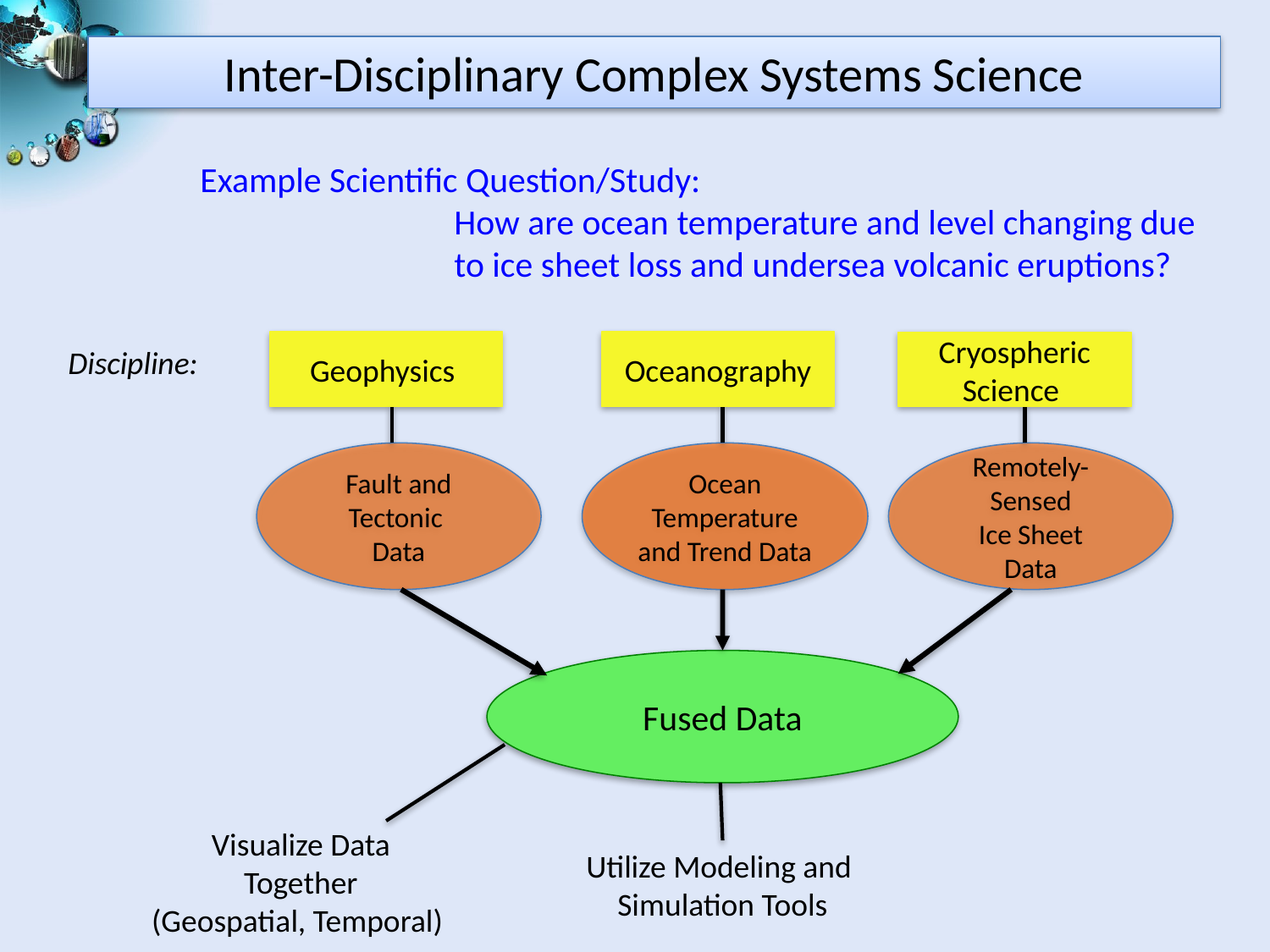

Inter-Disciplinary Complex Systems Science

Example Scientific Question/Study:
		How are ocean temperature and level changing due
		to ice sheet loss and undersea volcanic eruptions?
Geophysics
Oceanography
Cryospheric
Science
Discipline:
Fault and Tectonic
Data
Ocean
Temperature and Trend Data
Remotely-
Sensed
Ice Sheet
Data
Fused Data
Visualize Data
Together
(Geospatial, Temporal)
Utilize Modeling and
Simulation Tools